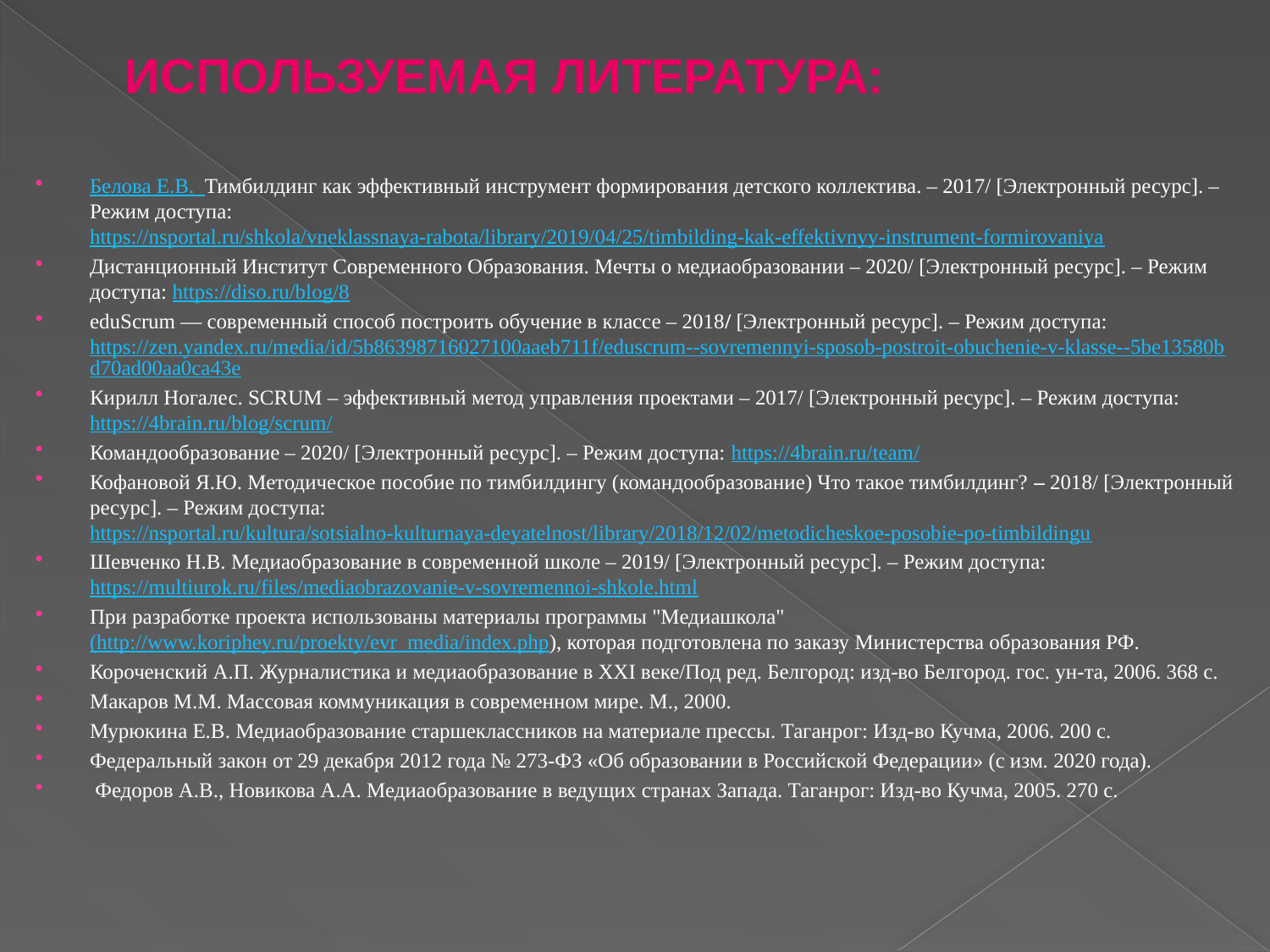

# ИСПОЛЬЗУЕМАЯ ЛИТЕРАТУРА:
Белова Е.В.  Тимбилдинг как эффективный инструмент формирования детского коллектива. – 2017/ [Электронный ресурс]. – Режим доступа: https://nsportal.ru/shkola/vneklassnaya-rabota/library/2019/04/25/timbilding-kak-effektivnyy-instrument-formirovaniya
Дистанционный Институт Современного Образования. Мечты о медиаобразовании – 2020/ [Электронный ресурс]. – Режим доступа: https://diso.ru/blog/8
eduScrum — современный способ построить обучение в классе – 2018/ [Электронный ресурс]. – Режим доступа: https://zen.yandex.ru/media/id/5b86398716027100aaeb711f/eduscrum--sovremennyi-sposob-postroit-obuchenie-v-klasse--5be13580bd70ad00aa0ca43e
Кирилл Ногалес. SCRUM – эффективный метод управления проектами – 2017/ [Электронный ресурс]. – Режим доступа: https://4brain.ru/blog/scrum/
Командообразование – 2020/ [Электронный ресурс]. – Режим доступа: https://4brain.ru/team/
Кофановой Я.Ю. Методическое пособие по тимбилдингу (командообразование) Что такое тимбилдинг? – 2018/ [Электронный ресурс]. – Режим доступа:  https://nsportal.ru/kultura/sotsialno-kulturnaya-deyatelnost/library/2018/12/02/metodicheskoe-posobie-po-timbildingu
Шевченко Н.В. Медиаобразование в современной школе – 2019/ [Электронный ресурс]. – Режим доступа: https://multiurok.ru/files/mediaobrazovanie-v-sovremennoi-shkole.html
При разработке проекта использованы материалы программы "Медиашкола"(http://www.koriphey.ru/proekty/evr_media/index.php), которая подготовлена по заказу Министерства образования РФ.
Короченский А.П. Журналистика и медиаобразование в XXI веке/Под ред. Белгород: изд-во Белгород. гос. ун-та, 2006. 368 с.
Макаров М.М. Массовая коммуникация в современном мире. М., 2000.
Мурюкина Е.В. Медиаобразование старшеклассников на материале прессы. Таганрог: Изд-во Кучма, 2006. 200 c.
Федеральный закон от 29 декабря 2012 года № 273-ФЗ «Об образовании в Российской Федерации» (с изм. 2020 года).
 Федоров А.В., Новикова А.А. Медиаобразование в ведущих странах Запада. Таганрог: Изд-во Кучма, 2005. 270 с.